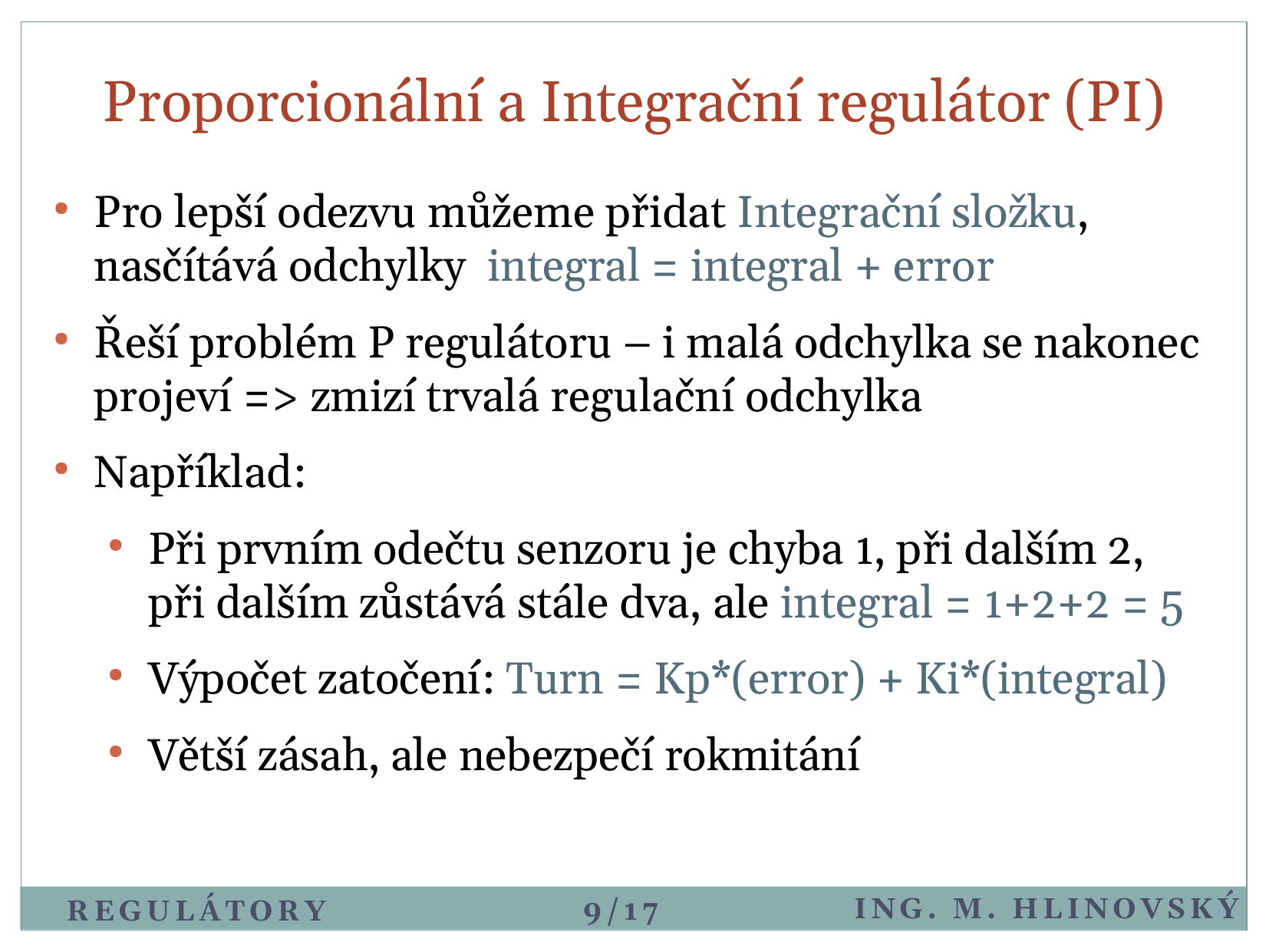

Proporcionální a Integrační regulátor (PI)
Pro lepší odezvu můžeme přidat Integrační složku, nasčítává odchylky  integral = integral + error
Řeší problém P regulátoru – i malá odchylka se nakonec projeví => zmizí trvalá regulační odchylka
Například:
Při prvním odečtu senzoru je chyba 1, při dalším 2, při dalším zůstává stále dva, ale integral = 1+2+2 = 5
Výpočet zatočení: Turn = Kp*(error) + Ki*(integral)
Větší zásah, ale nebezpečí rokmitání
Ing. M. Hlinovský
9/17
REgulátory